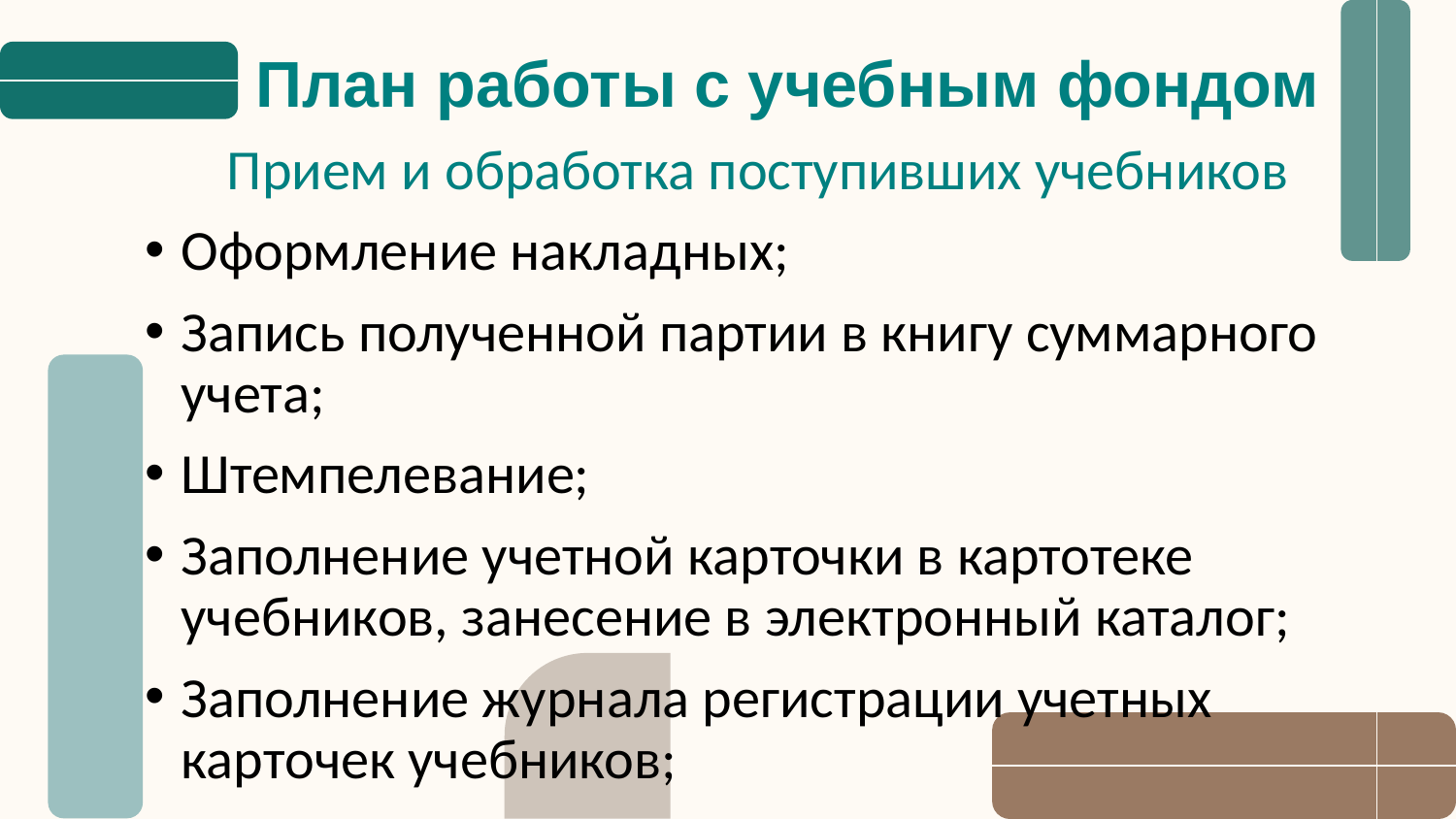

# План работы с учебным фондом

Прием и обработка поступивших учебников
Оформление накладных;
Запись полученной партии в книгу суммарного учета;
Штемпелевание;
Заполнение учетной карточки в картотеке учебников, занесение в электронный каталог;
Заполнение журнала регистрации учетных карточек учебников;